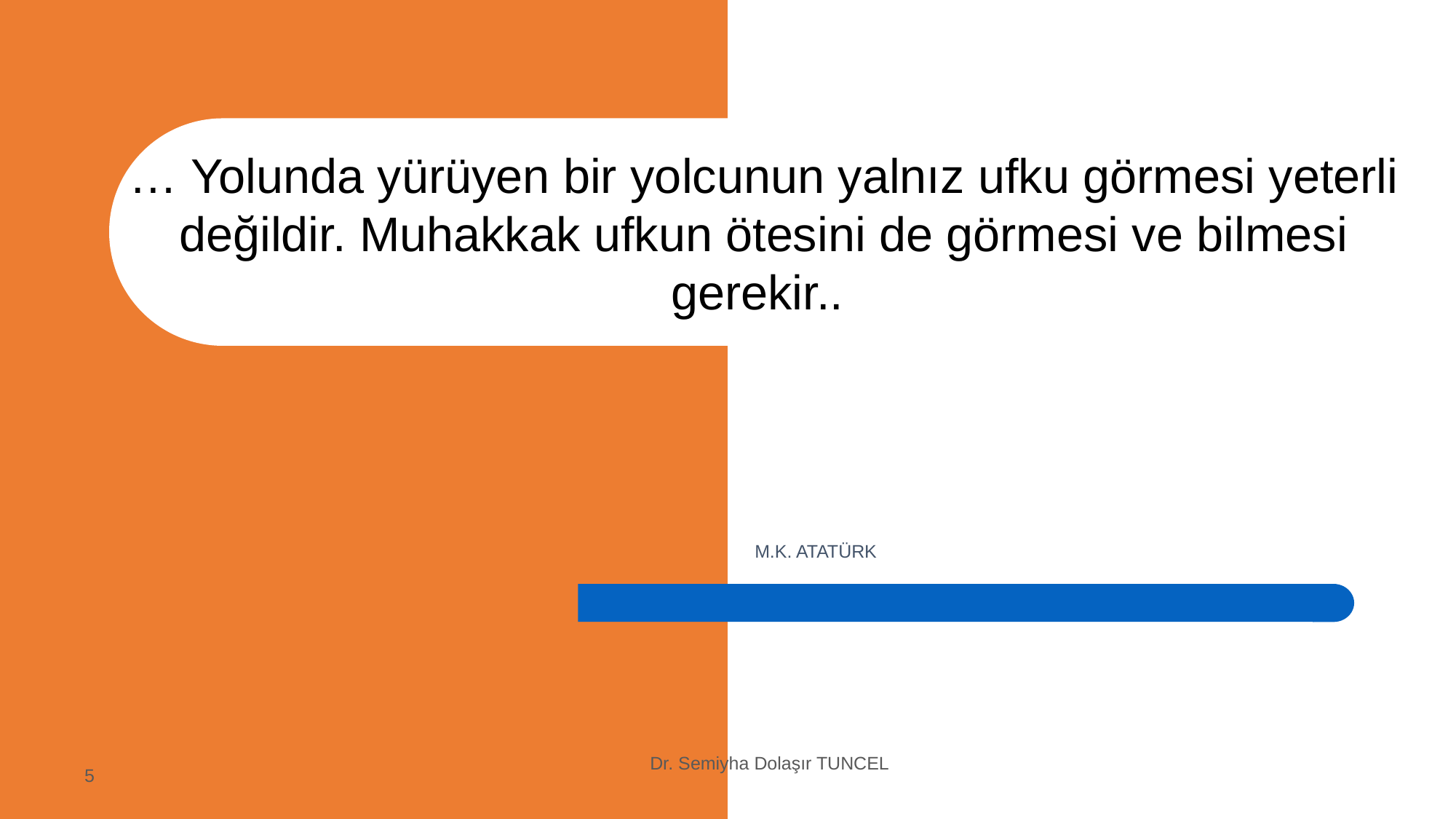

# … Yolunda yürüyen bir yolcunun yalnız ufku görmesi yeterli değildir. Muhakkak ufkun ötesini de görmesi ve bilmesi gerekir..
M.K. ATATÜRK
Dr. Semiyha Dolaşır TUNCEL
5